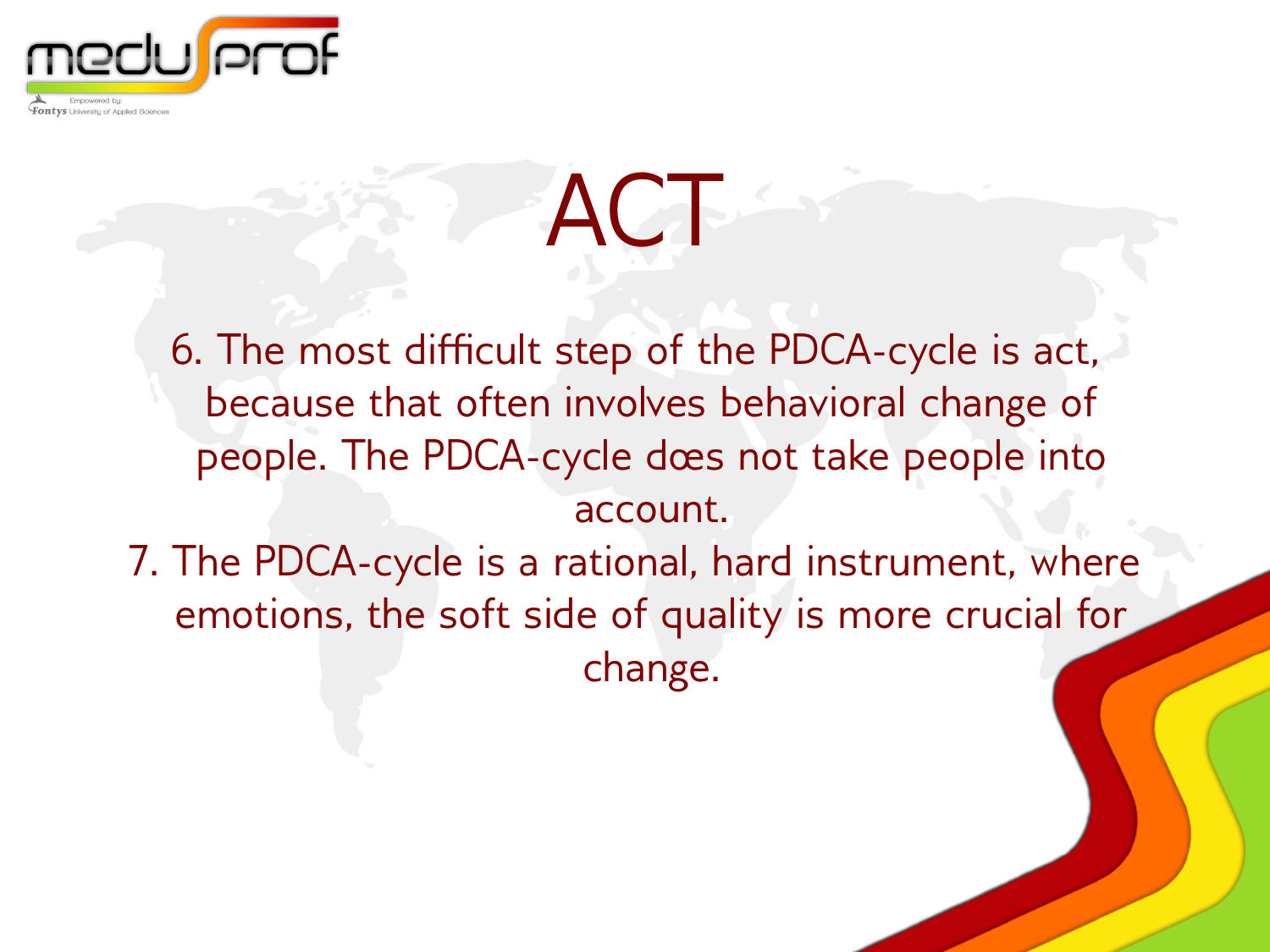

# ACT
6. The most difficult step of the PDCA-cycle is act, because that often involves behavioral change of people. The PDCA-cycle does not take people into account.
7. The PDCA-cycle is a rational, hard instrument, where emotions, the soft side of quality is more crucial for change.